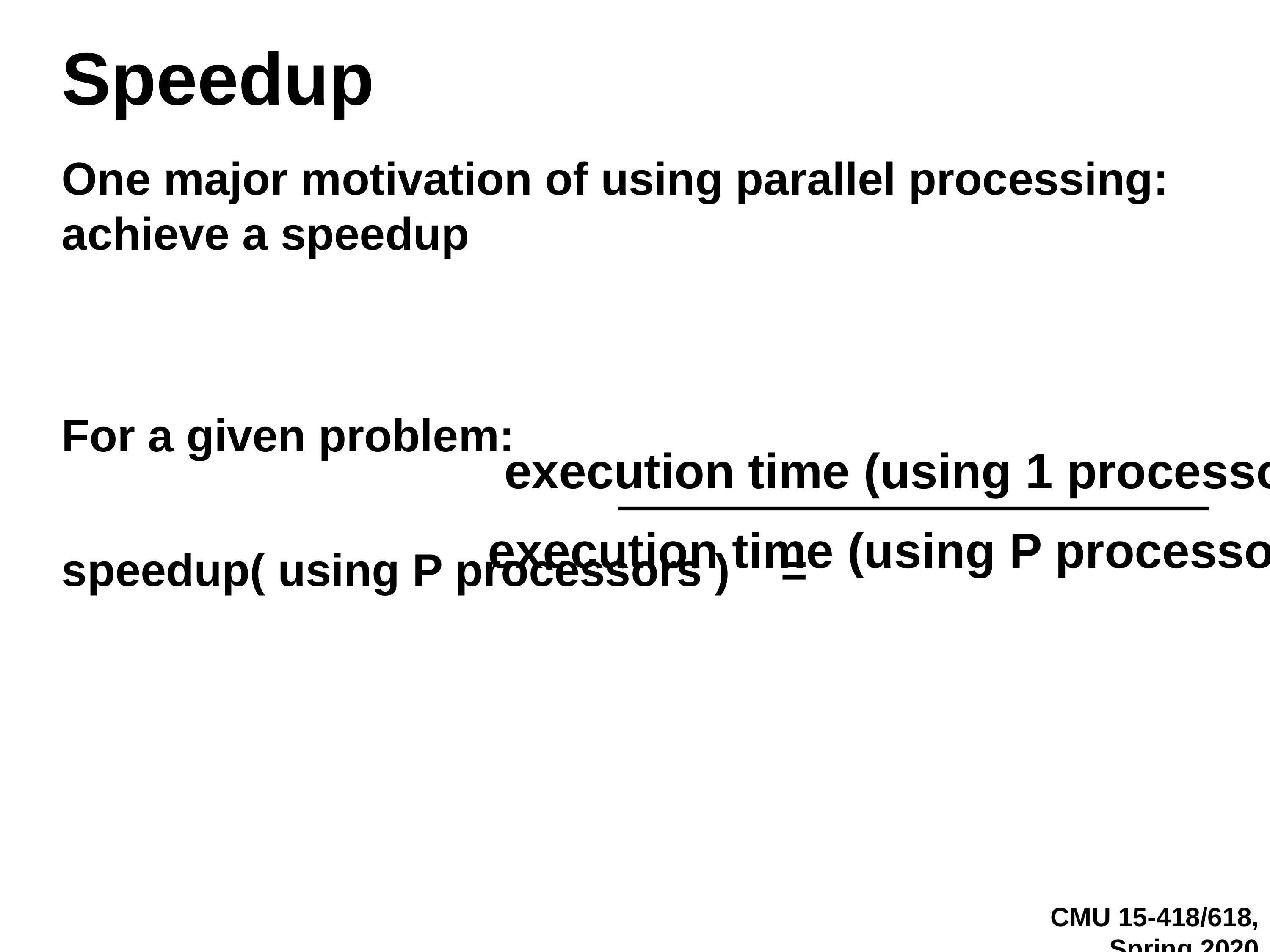

# Speedup
One major motivation of using parallel processing: achieve a speedup

For a given problem:

speedup( using P processors )    =
execution time (using 1 processor)

execution time (using P processors)